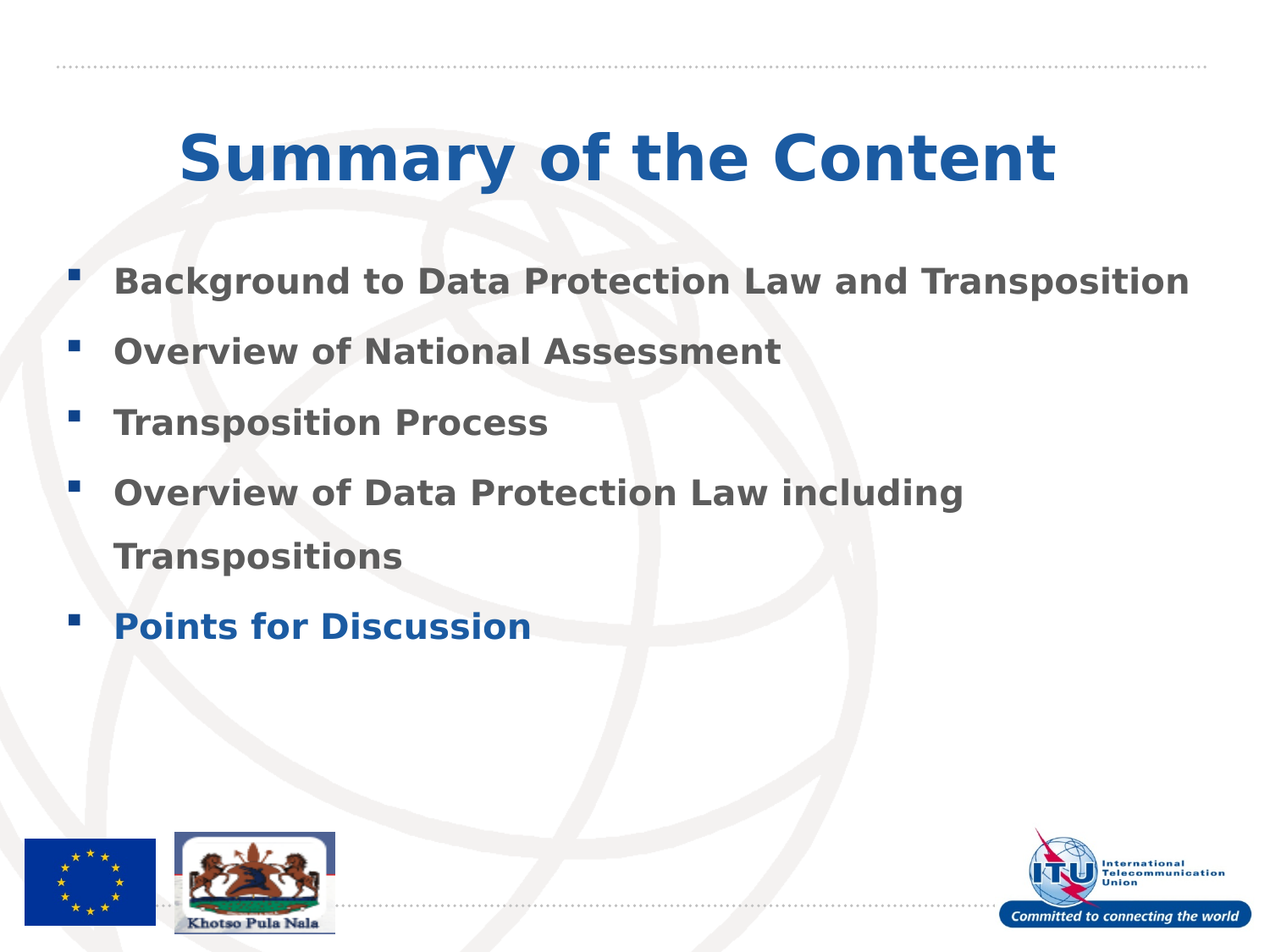

# Summary of the Content

Background to Data Protection Law and Transposition
Overview of National Assessment
Transposition Process
Overview of Data Protection Law including Transpositions
Points for Discussion